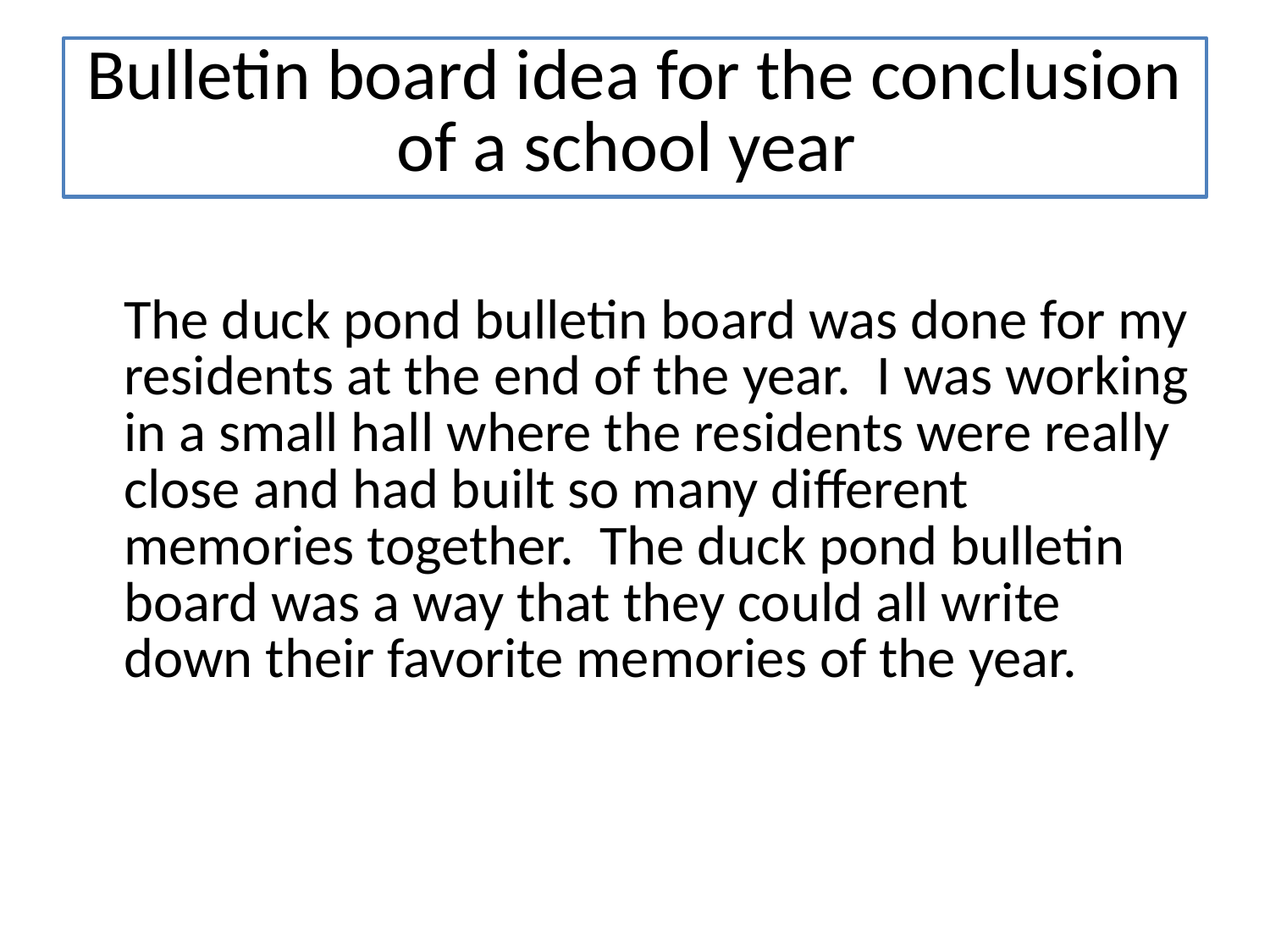

# Bulletin board idea for the conclusion of a school year

	The duck pond bulletin board was done for my residents at the end of the year.  I was working in a small hall where the residents were really close and had built so many different memories together.  The duck pond bulletin board was a way that they could all write down their favorite memories of the year.